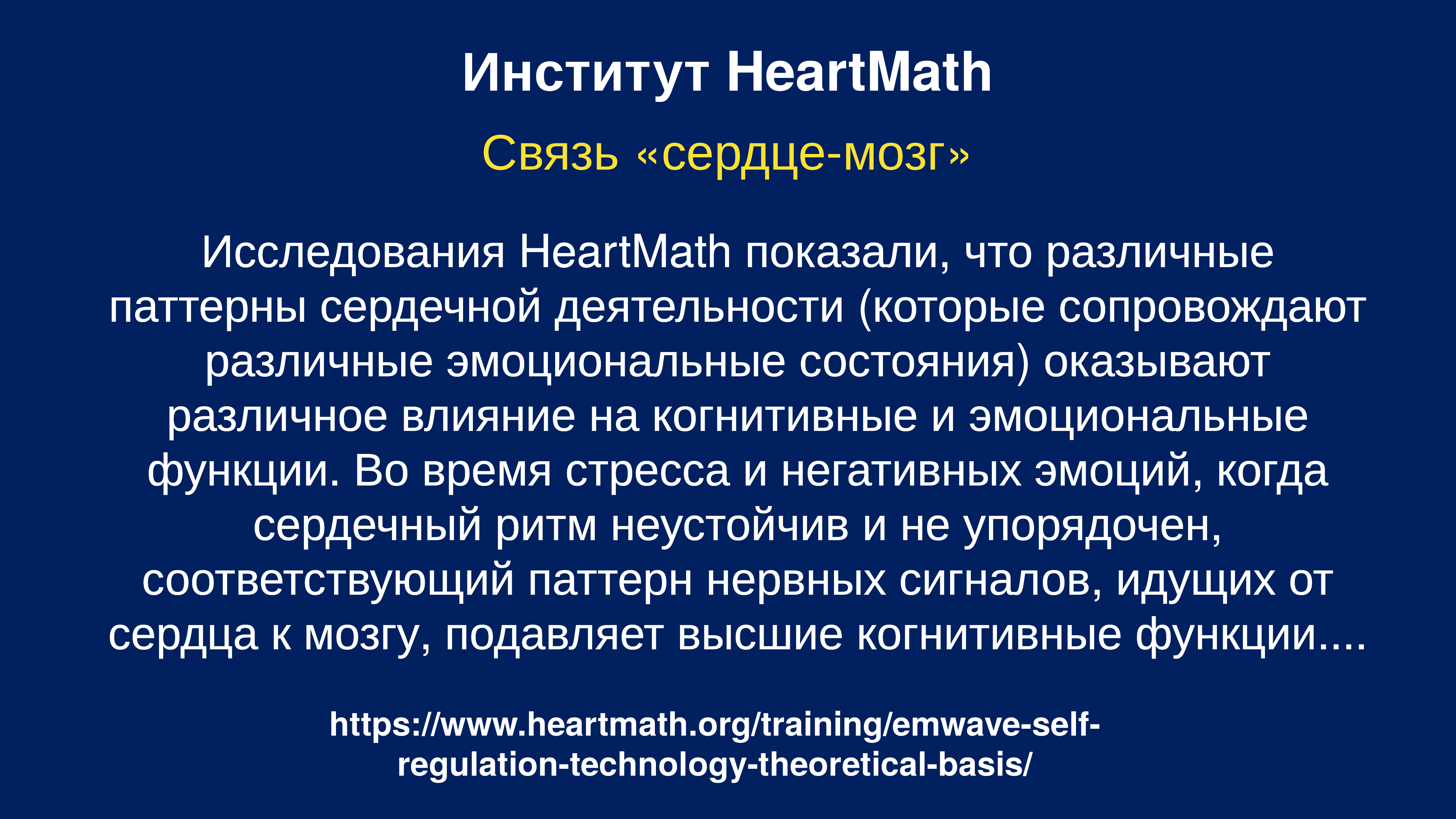

Институт HeartMath
Связь «сердце-мозг»
Исследования HeartMath показали, что различные паттерны сердечной деятельности (которые сопровождают различные эмоциональные состояния) оказывают различное влияние на когнитивные и эмоциональные функции. Во время стресса и негативных эмоций, когда сердечный ритм неустойчив и не упорядочен, соответствующий паттерн нервных сигналов, идущих от сердца к мозгу, подавляет высшие когнитивные функции....
https://www.heartmath.org/training/emwave-self-regulation-technology-theoretical-basis/